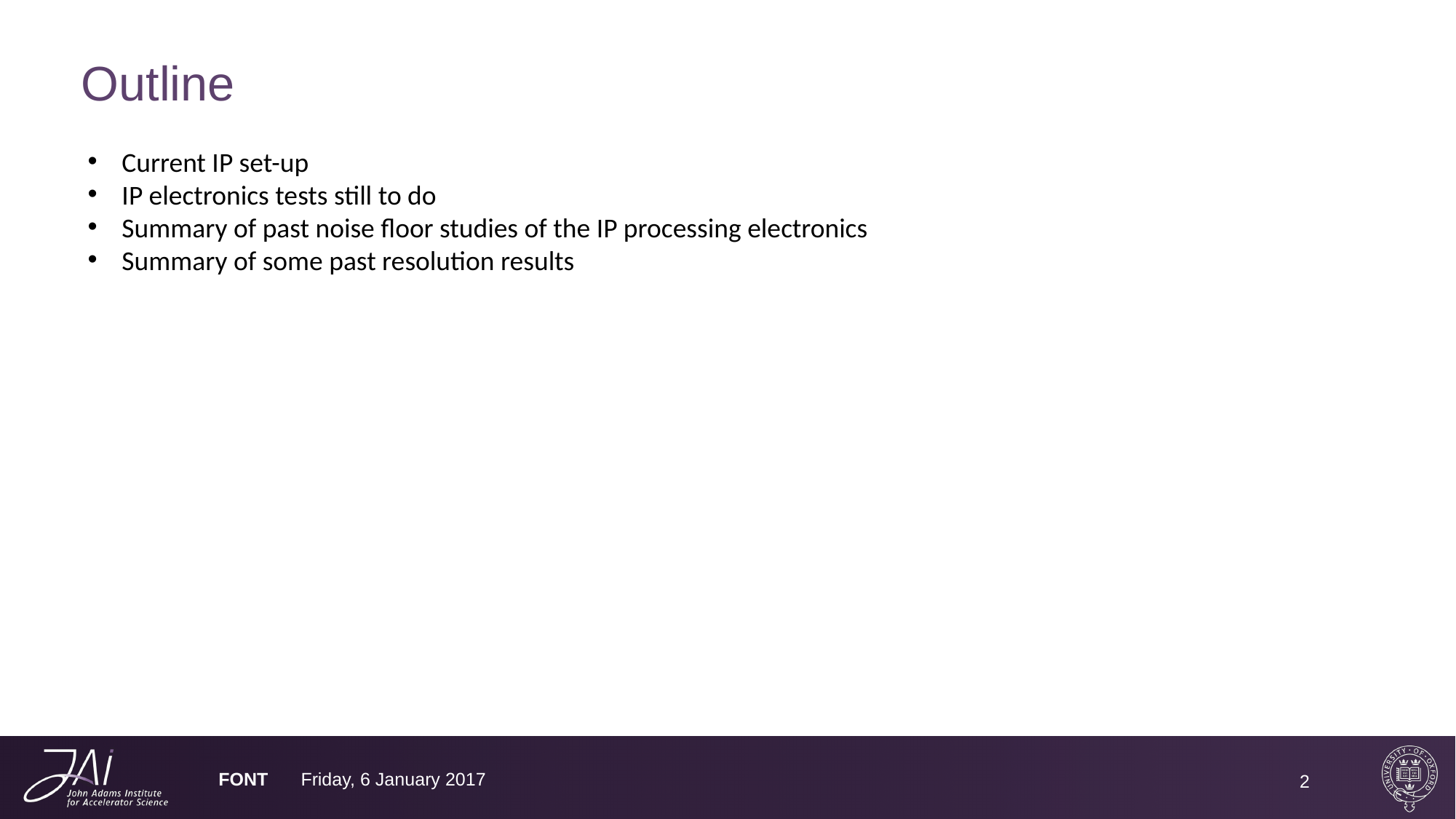

# Outline
Current IP set-up
IP electronics tests still to do
Summary of past noise floor studies of the IP processing electronics
Summary of some past resolution results
FONT
Friday, 6 January 2017
2